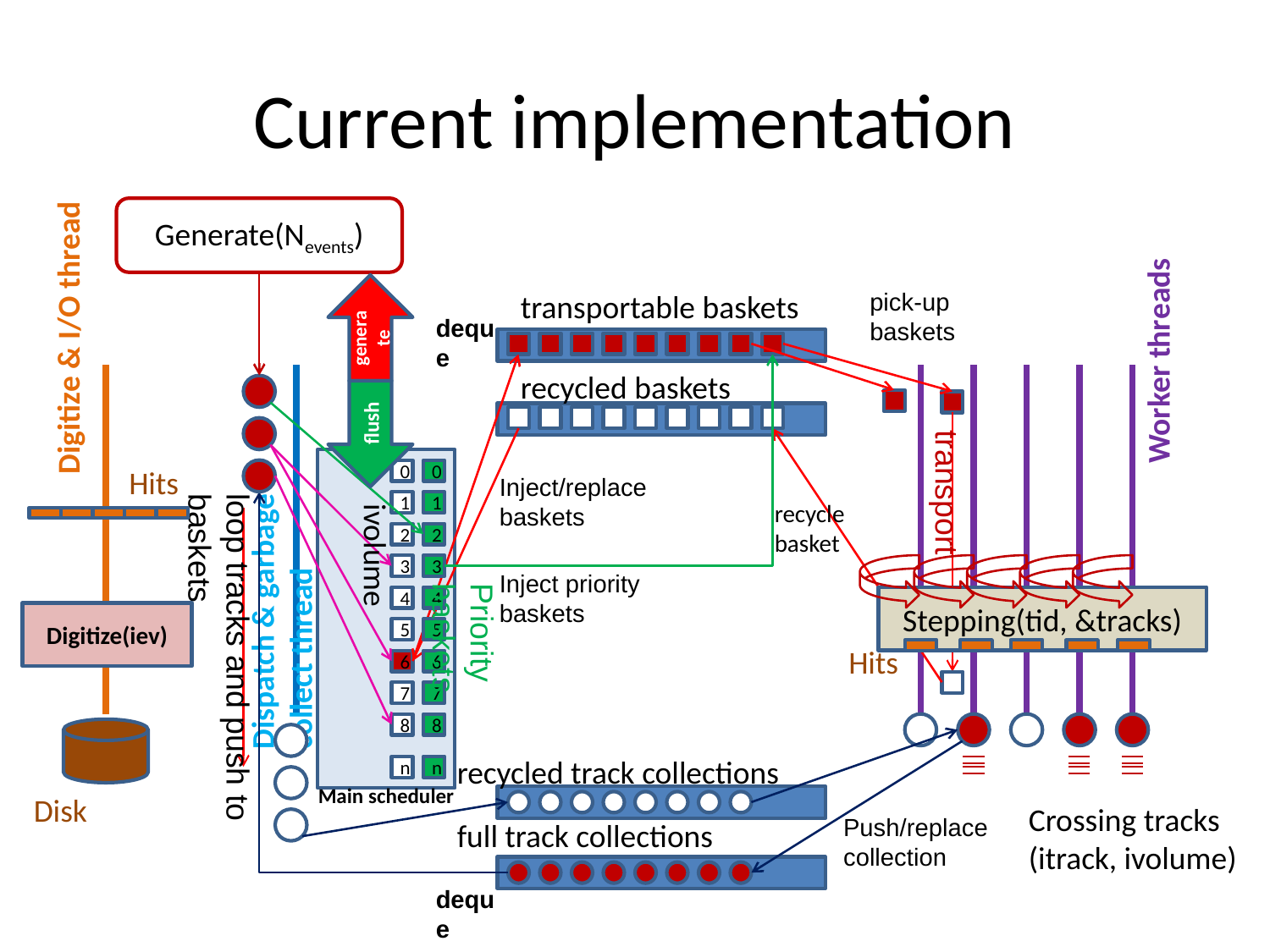

# Current implementation
Digitize & I/O thread
Generate(Nevents)
Worker threads
generate
transportable baskets
pick-up
baskets
deque

recycled baskets

flush

transport

Dispatch & garbage collect thread
Hits

0
0
Inject/replace baskets
loop tracks and push to baskets
ivolume
1
1
recycle
basket

2
2
3
3

Inject priority baskets
Priority baskets
4
4
Stepping(tid, &tracks)
Digitize(iev)
5
5
Hits

6
6

7
7
8
8

recycled track collections
n
n

Main scheduler
Disk

Crossing tracks (itrack, ivolume)
Push/replace
collection

full track collections

deque